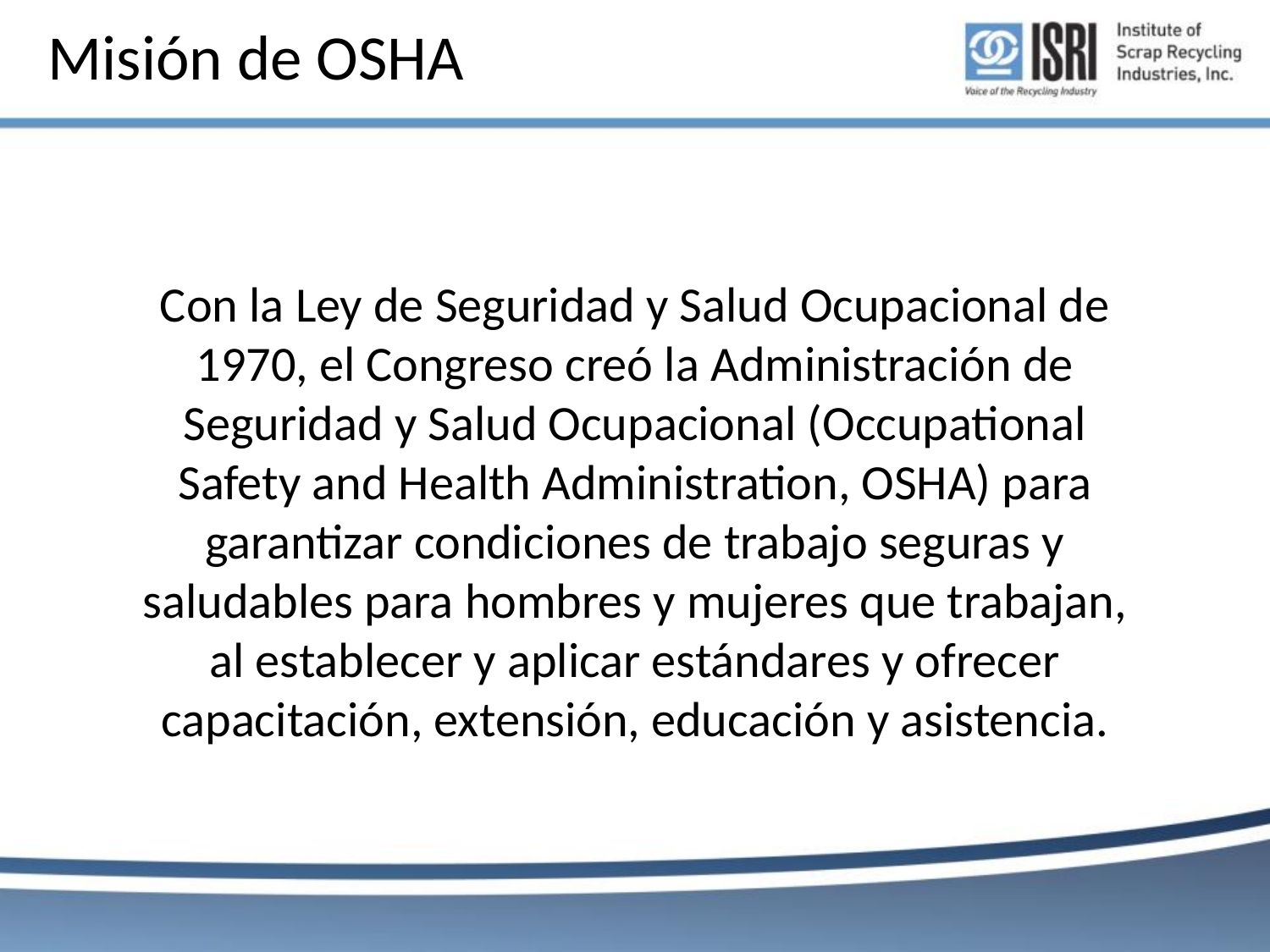

Misión de OSHA
Con la Ley de Seguridad y Salud Ocupacional de 1970, el Congreso creó la Administración de Seguridad y Salud Ocupacional (Occupational Safety and Health Administration, OSHA) para garantizar condiciones de trabajo seguras y saludables para hombres y mujeres que trabajan, al establecer y aplicar estándares y ofrecer capacitación, extensión, educación y asistencia.